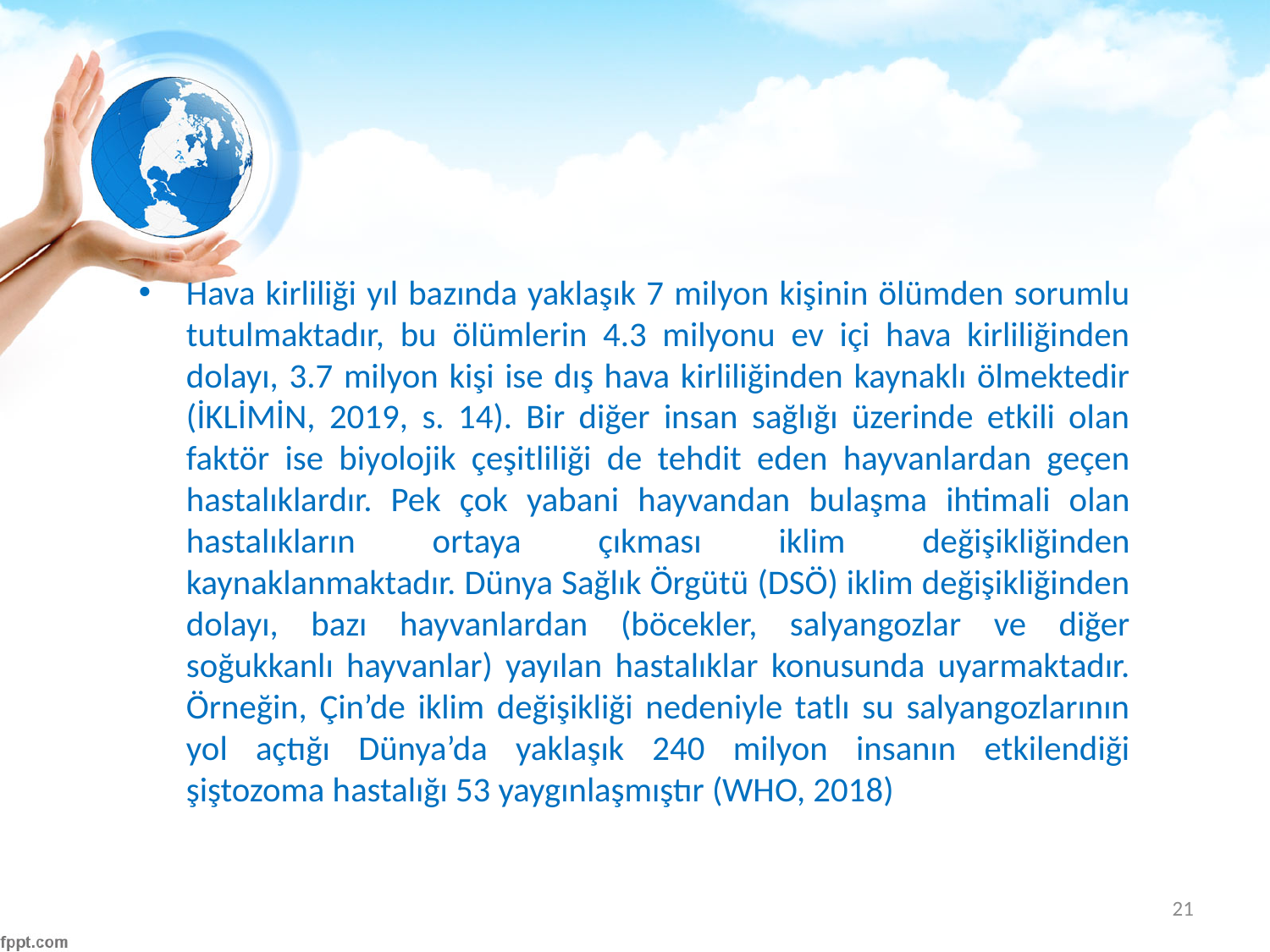

#
Hava kirliliği yıl bazında yaklaşık 7 milyon kişinin ölümden sorumlu tutulmaktadır, bu ölümlerin 4.3 milyonu ev içi hava kirliliğinden dolayı, 3.7 milyon kişi ise dış hava kirliliğinden kaynaklı ölmektedir (İKLİMİN, 2019, s. 14). Bir diğer insan sağlığı üzerinde etkili olan faktör ise biyolojik çeşitliliği de tehdit eden hayvanlardan geçen hastalıklardır. Pek çok yabani hayvandan bulaşma ihtimali olan hastalıkların ortaya çıkması iklim değişikliğinden kaynaklanmaktadır. Dünya Sağlık Örgütü (DSÖ) iklim değişikliğinden dolayı, bazı hayvanlardan (böcekler, salyangozlar ve diğer soğukkanlı hayvanlar) yayılan hastalıklar konusunda uyarmaktadır. Örneğin, Çin’de iklim değişikliği nedeniyle tatlı su salyangozlarının yol açtığı Dünya’da yaklaşık 240 milyon insanın etkilendiği şiştozoma hastalığı 53 yaygınlaşmıştır (WHO, 2018)
21